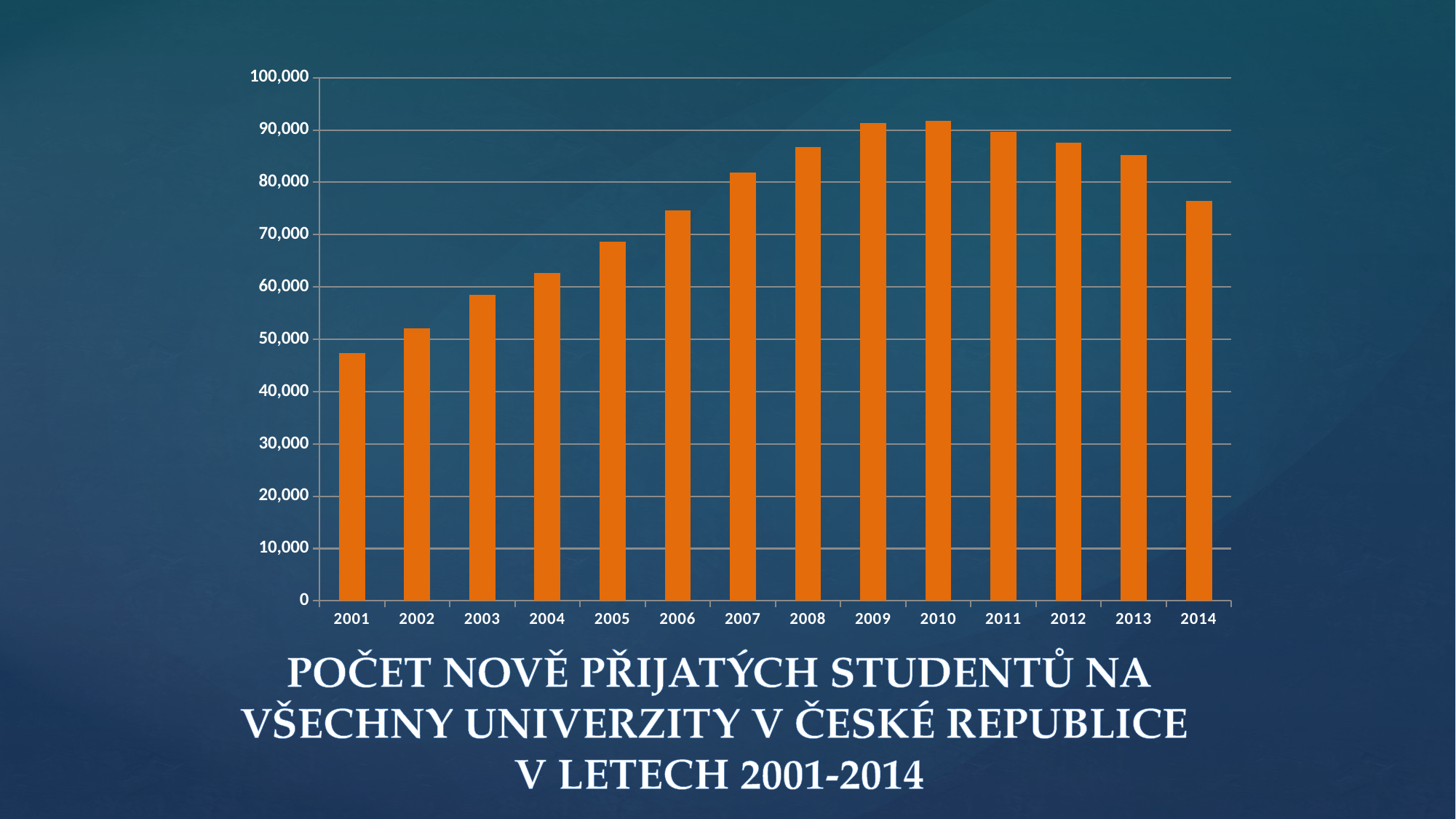

### Chart

| Category |  |
|---|---|
| 2001 | 47328.0 |
| 2002 | 52143.0 |
| 2003 | 58443.0 |
| 2004 | 62662.0 |
| 2005 | 68717.0 |
| 2006 | 74643.0 |
| 2007 | 81891.0 |
| 2008 | 86787.0 |
| 2009 | 91322.0 |
| 2010 | 91743.0 |
| 2011 | 89706.0 |
| 2012 | 87635.0 |
| 2013 | 85198.0 |
| 2014 | 76504.0 |
# POČET NOVĚ PŘIJATÝCH STUDENTŮ NA VŠECHNY UNIVERZITY V ČESKÉ REPUBLICE
V LETECH 2001-2014